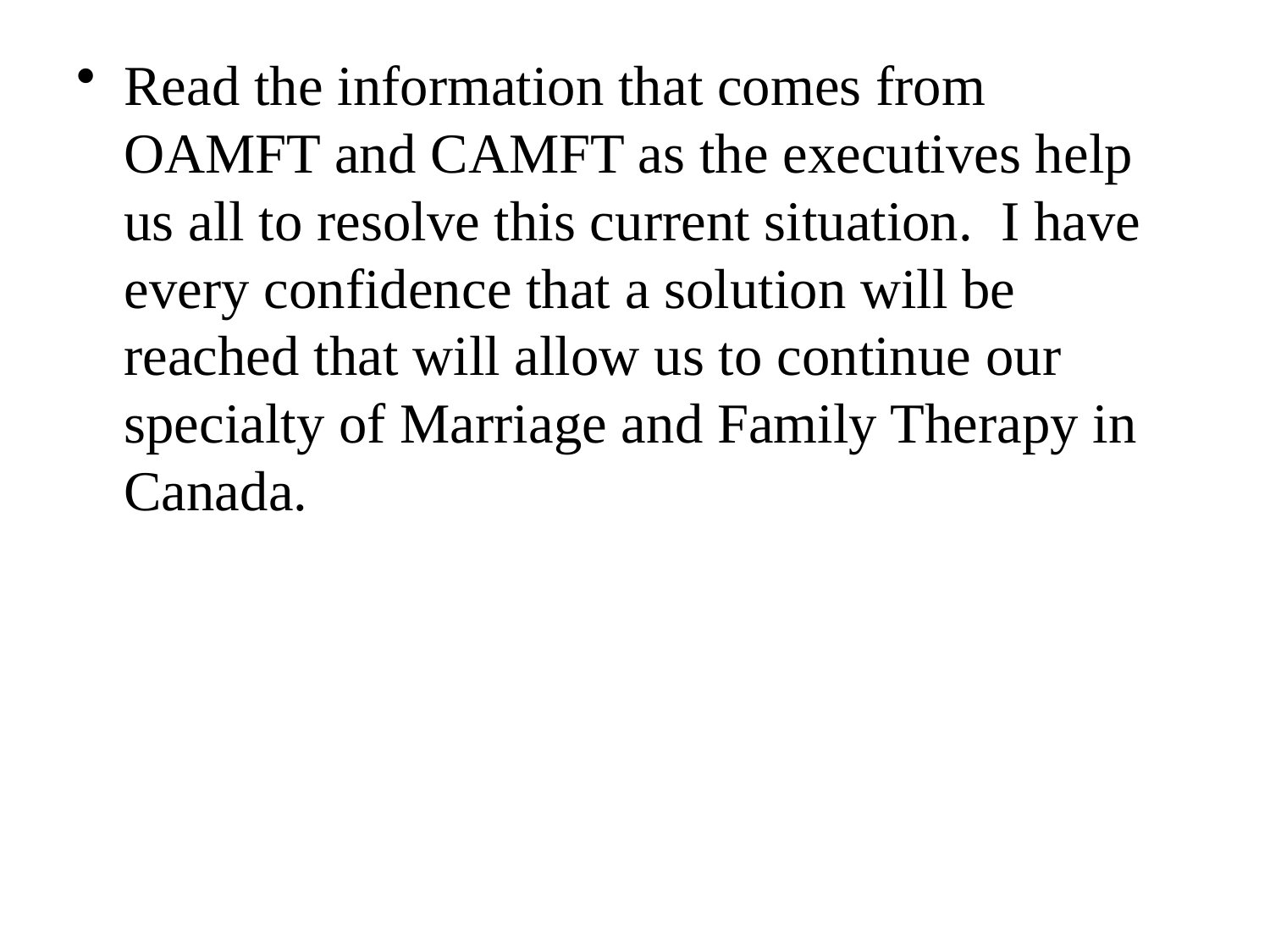

Read the information that comes from OAMFT and CAMFT as the executives help us all to resolve this current situation.  I have every confidence that a solution will be reached that will allow us to continue our specialty of Marriage and Family Therapy in Canada.